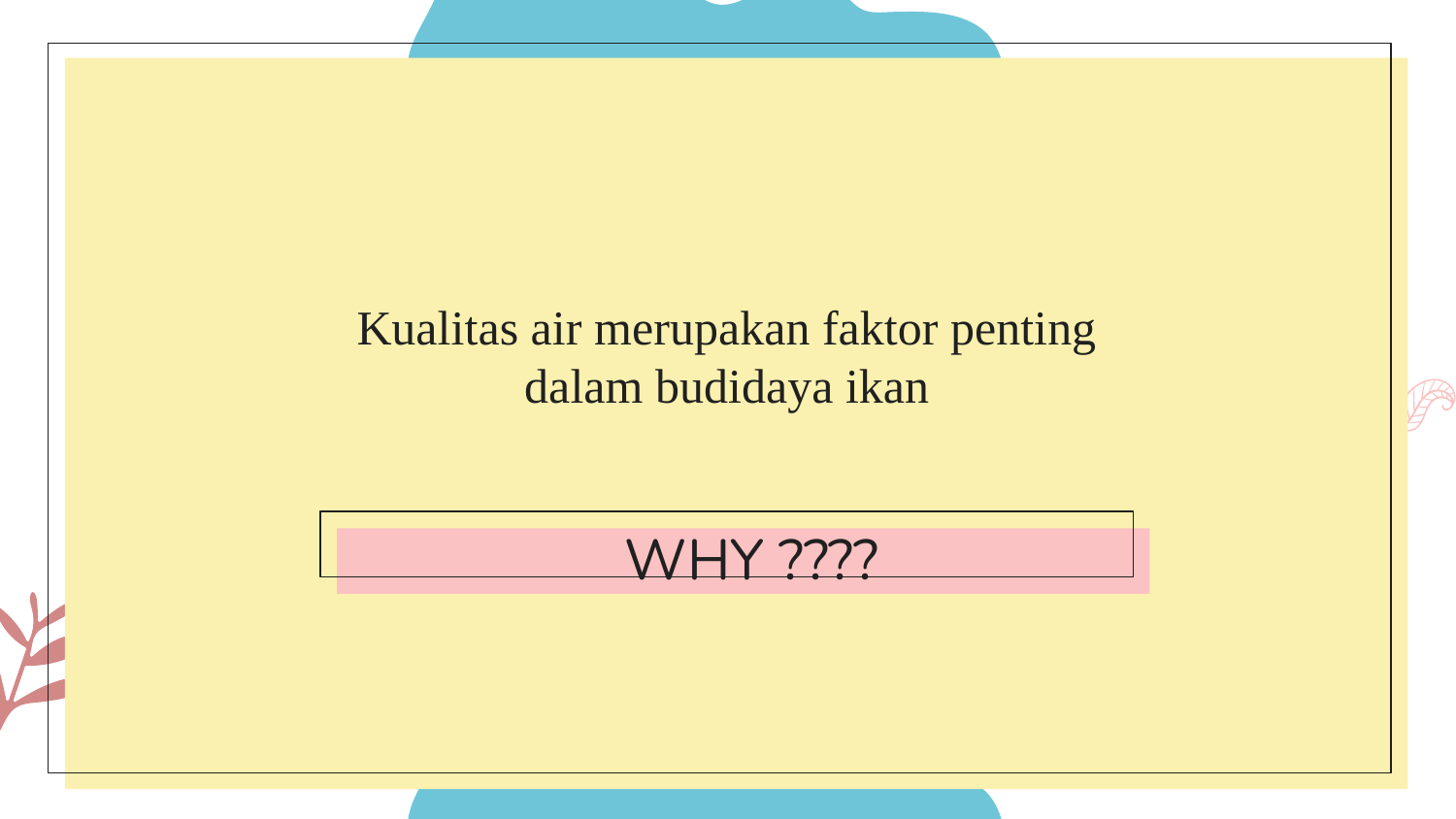

# Kualitas air merupakan faktor penting dalam budidaya ikan
WHY ????